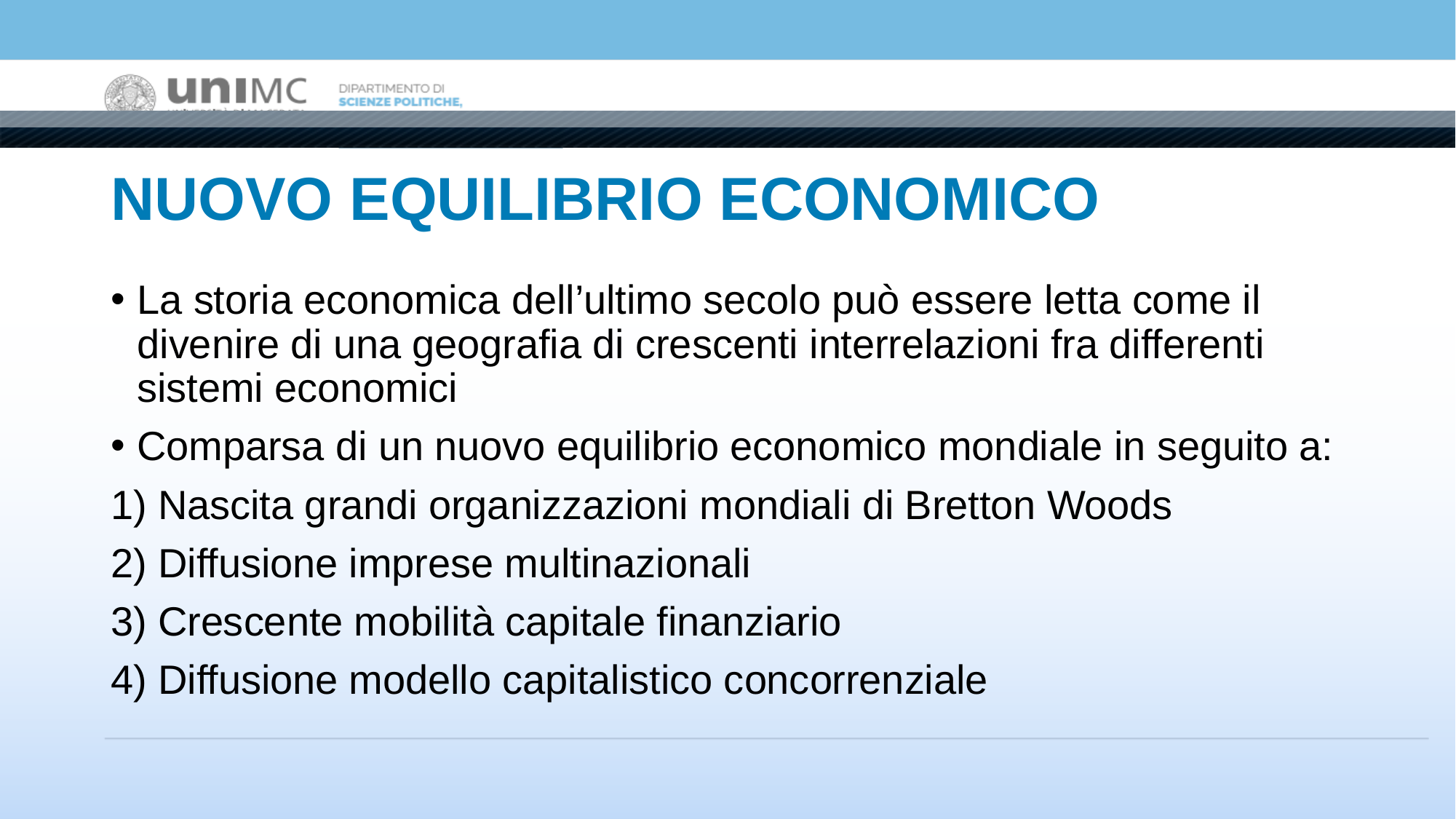

# NUOVO EQUILIBRIO ECONOMICO
La storia economica dell’ultimo secolo può essere letta come il divenire di una geografia di crescenti interrelazioni fra differenti sistemi economici
Comparsa di un nuovo equilibrio economico mondiale in seguito a:
1) Nascita grandi organizzazioni mondiali di Bretton Woods
2) Diffusione imprese multinazionali
3) Crescente mobilità capitale finanziario
4) Diffusione modello capitalistico concorrenziale